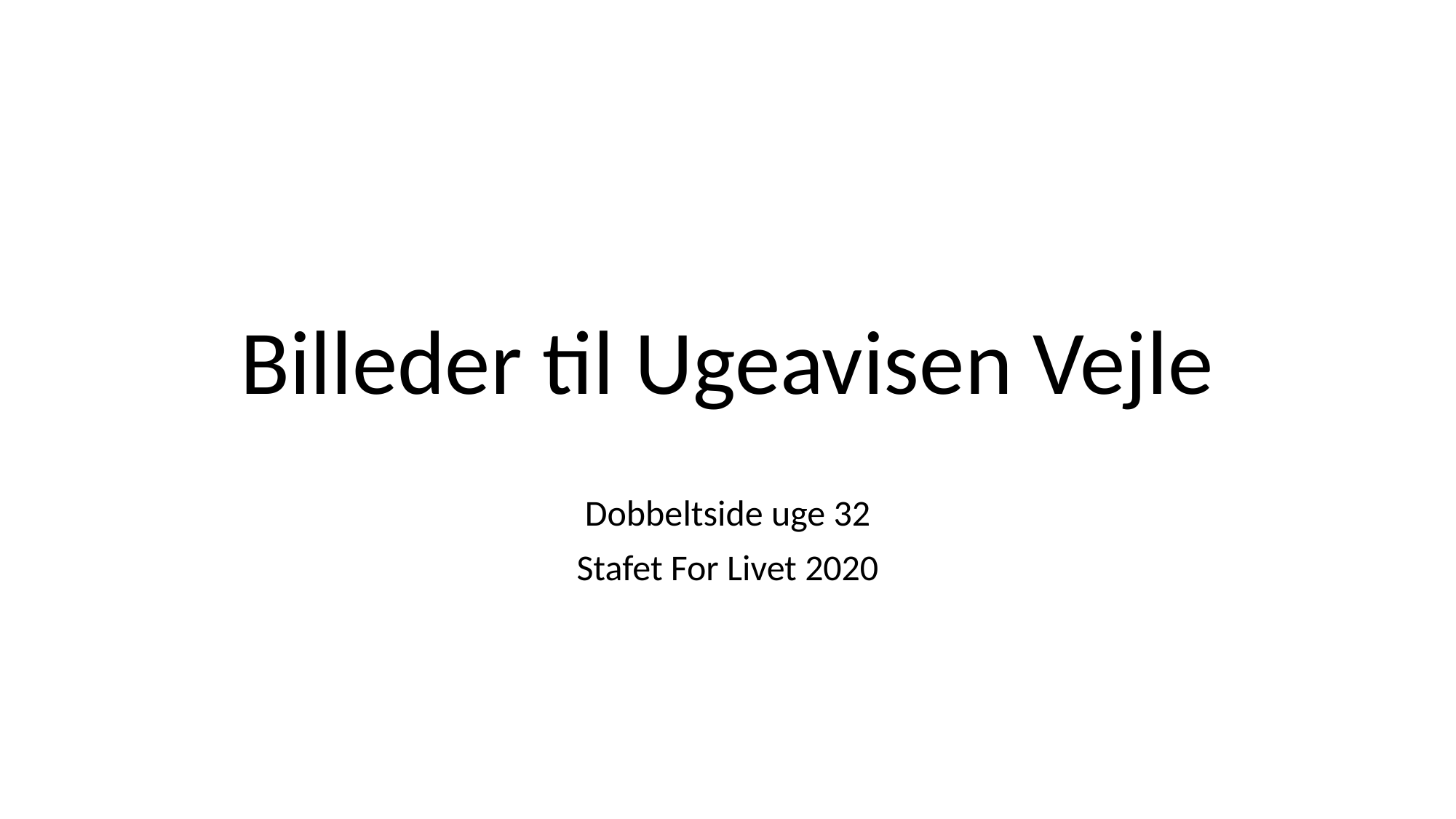

# Billeder til Ugeavisen Vejle

Dobbeltside uge 32
Stafet For Livet 2020